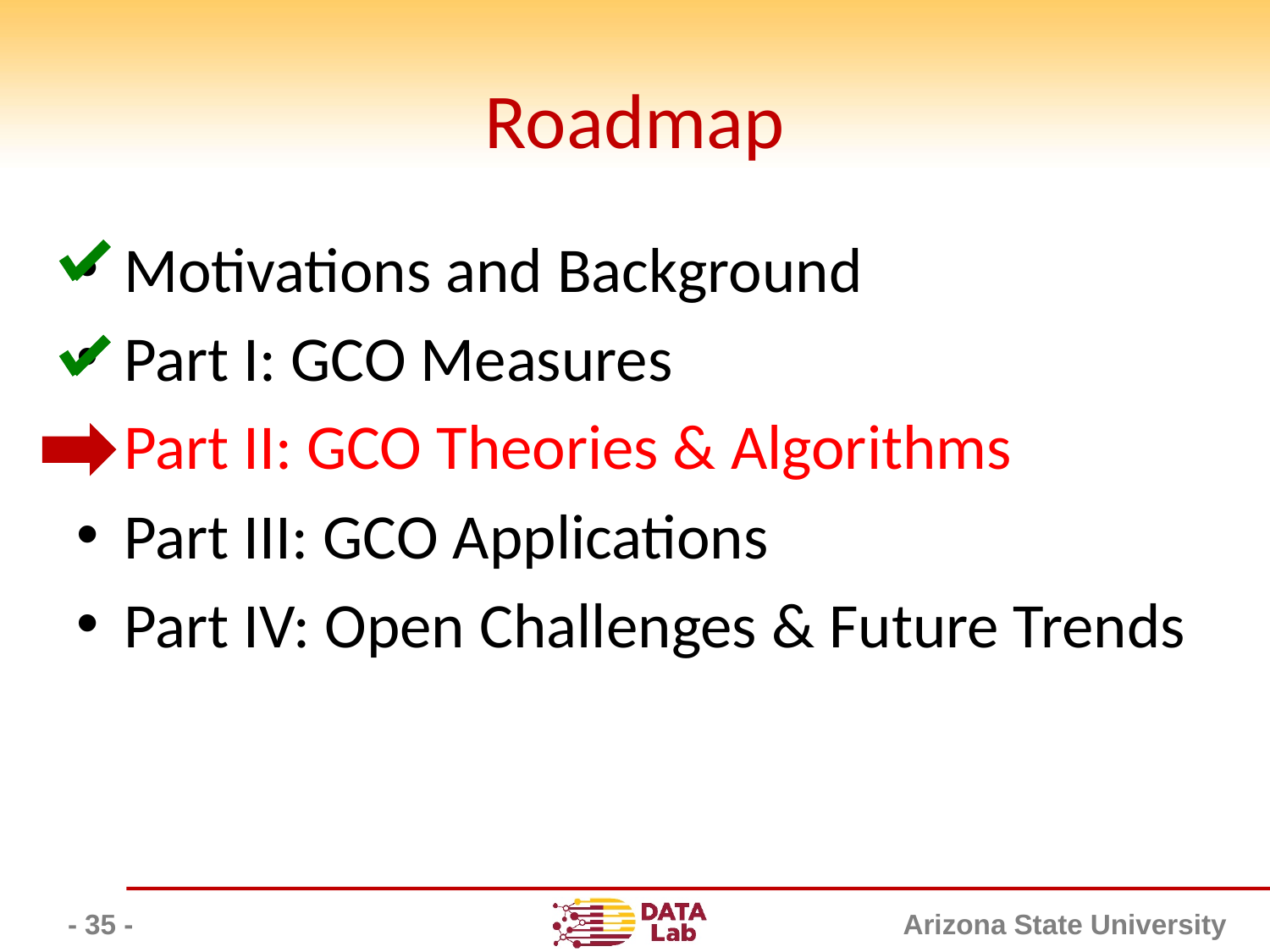

# Roadmap
Motivations and Background
Part I: GCO Measures
Part II: GCO Theories & Algorithms
Part III: GCO Applications
Part IV: Open Challenges & Future Trends

- 35 -